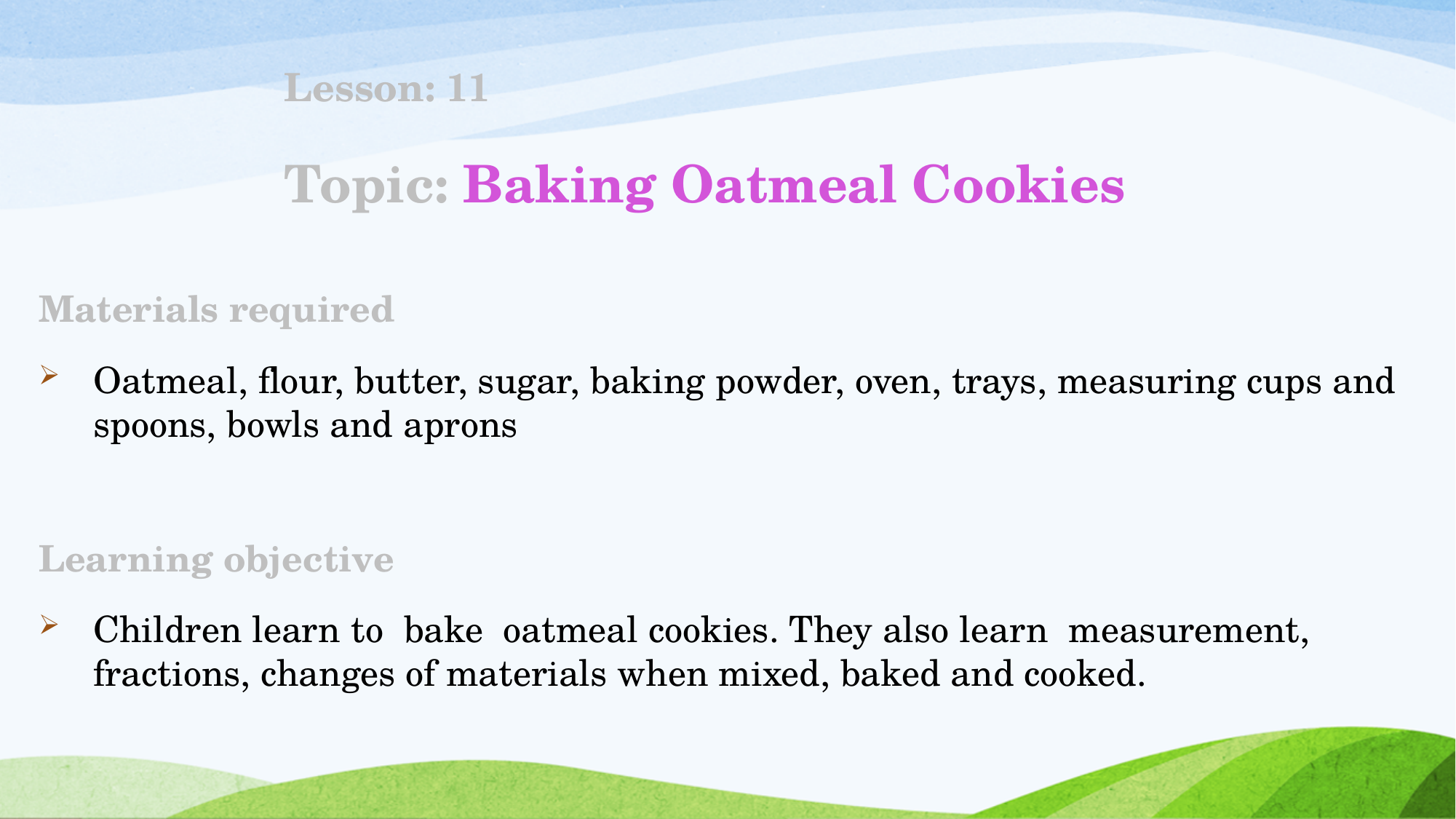

# Lesson: 11 Topic: Baking Oatmeal Cookies
Materials required
Oatmeal, flour, butter, sugar, baking powder, oven, trays, measuring cups and spoons, bowls and aprons

Learning objective
Children learn to  bake  oatmeal cookies. They also learn  measurement, fractions, changes of materials when mixed, baked and cooked.